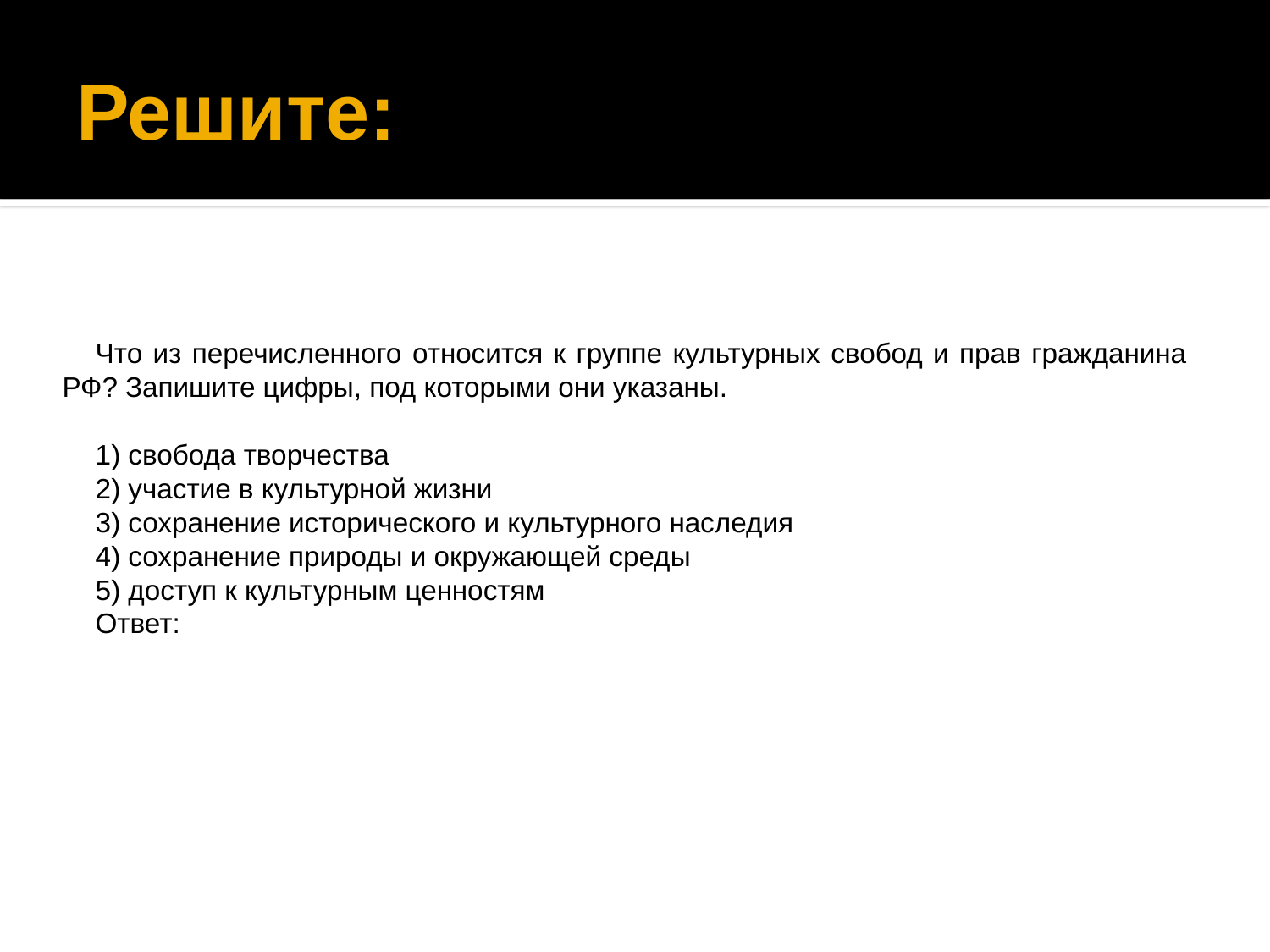

# Решите:
Что из перечисленного относится к группе культурных свобод и прав гражданина РФ? Запишите цифры, под которыми они указаны.

1) свобода творчества
2) участие в культурной жизни
3) сохранение исторического и культурного наследия
4) сохранение природы и окружающей среды
5) доступ к культурным ценностям
Ответ: